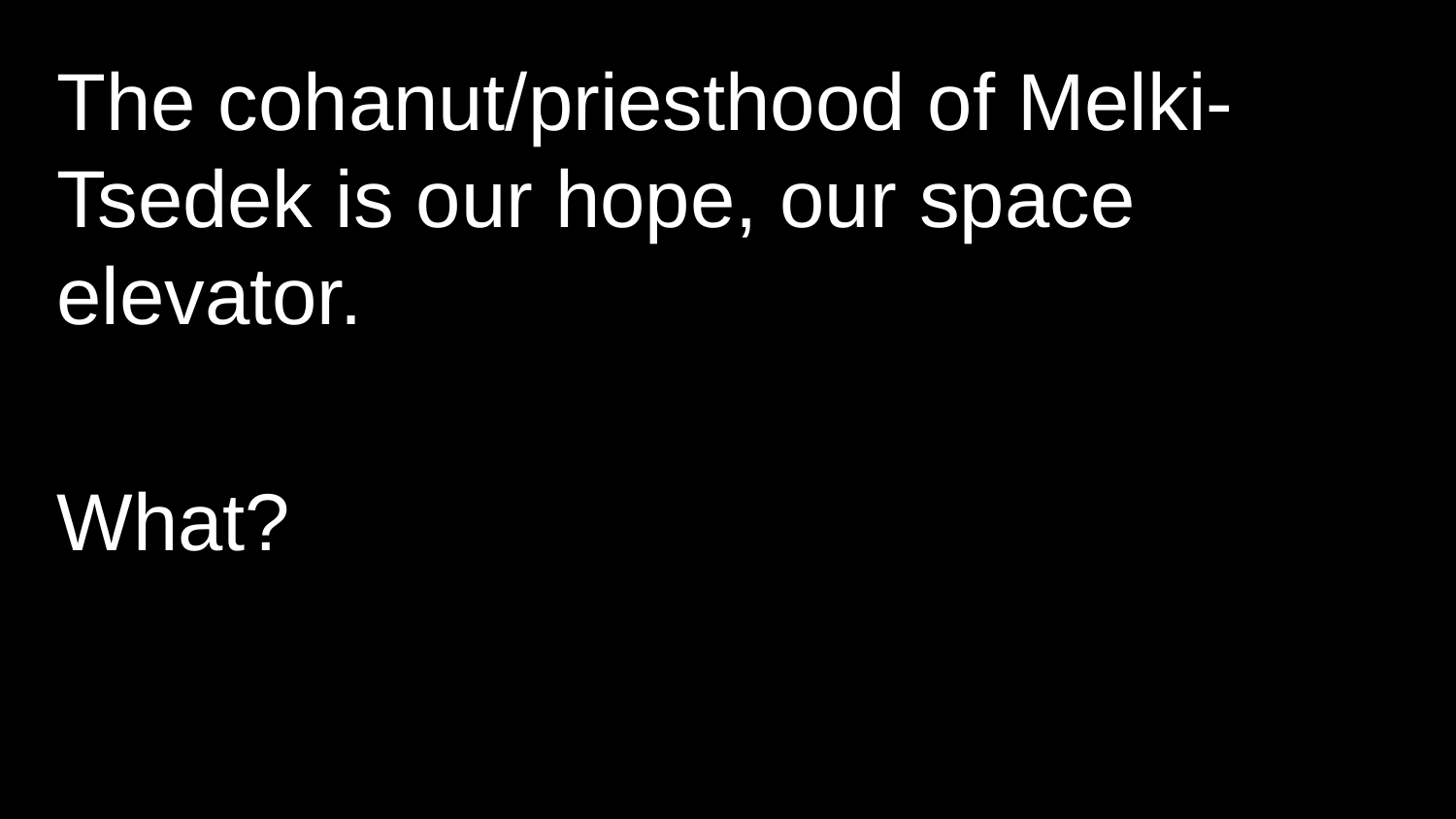

The cohanut/priesthood of Melki-Tsedek is our hope, our space elevator.

What?